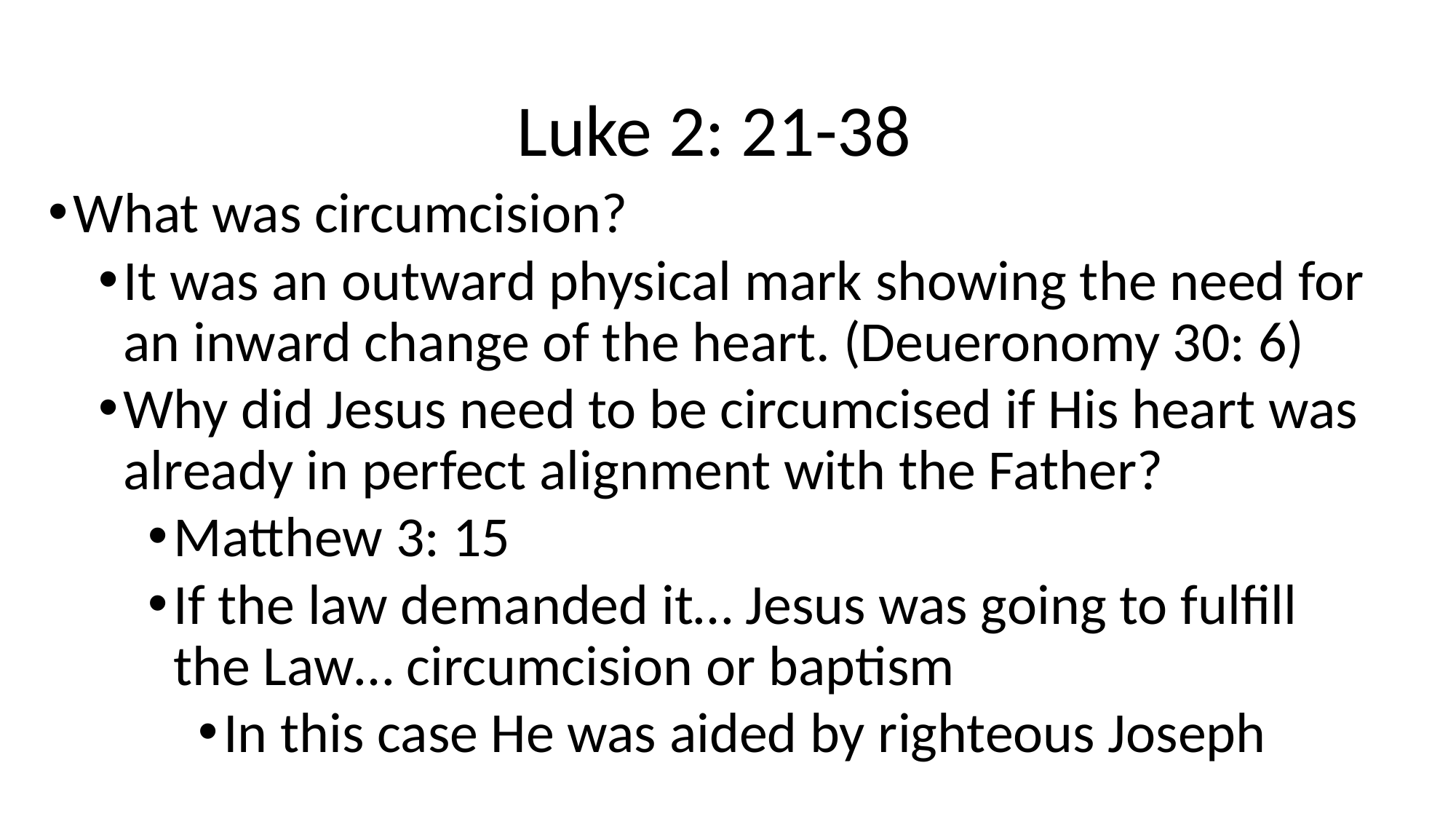

# Luke 2: 21-38
What was circumcision?
It was an outward physical mark showing the need for an inward change of the heart. (Deueronomy 30: 6)
Why did Jesus need to be circumcised if His heart was already in perfect alignment with the Father?
Matthew 3: 15
If the law demanded it… Jesus was going to fulfill the Law… circumcision or baptism
In this case He was aided by righteous Joseph